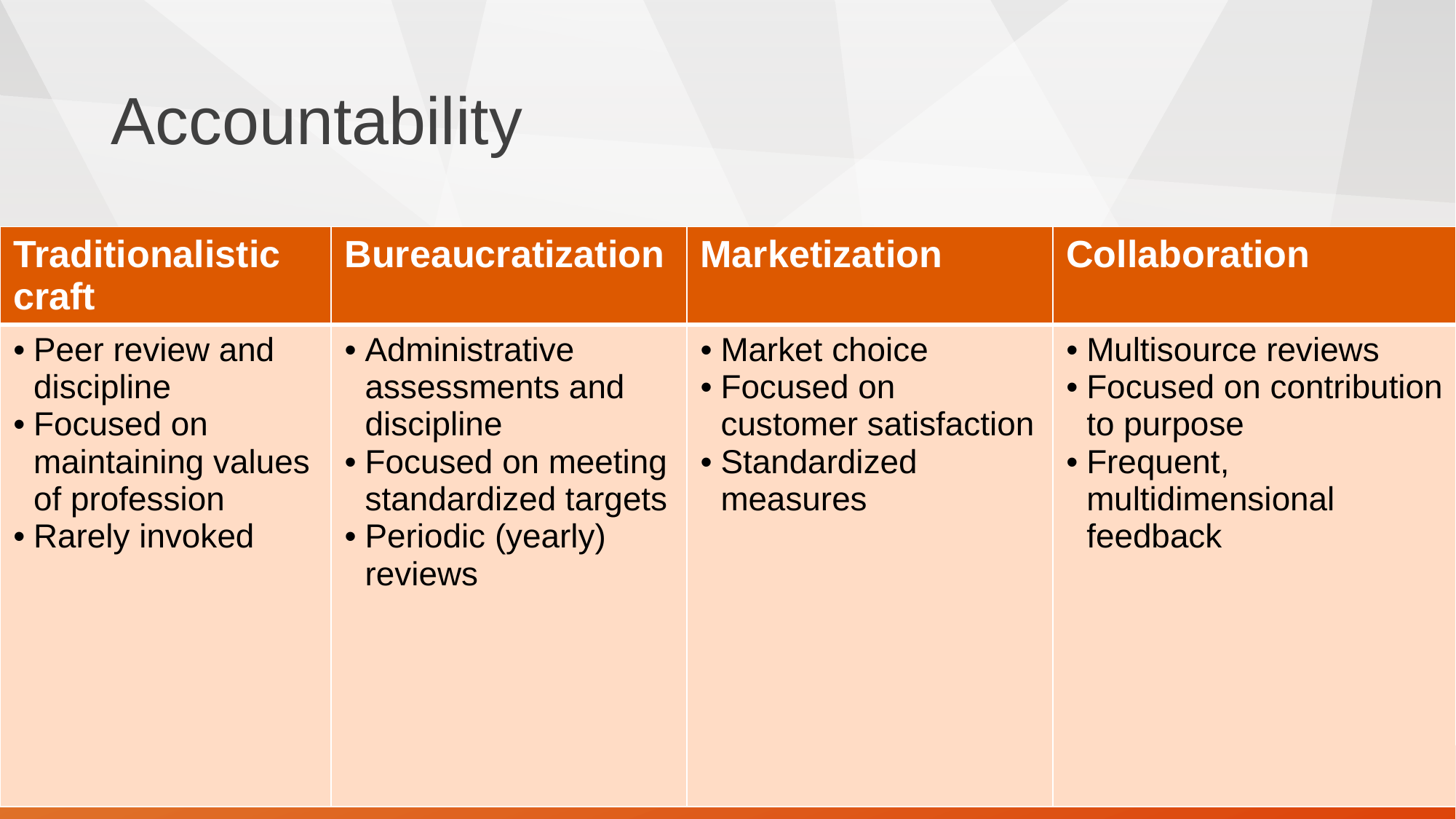

# Accountability
| Traditionalistic craft | Bureaucratization | Marketization | Collaboration |
| --- | --- | --- | --- |
| Peer review and discipline Focused on maintaining values of profession Rarely invoked | Administrative assessments and discipline Focused on meeting standardized targets Periodic (yearly) reviews | Market choice Focused on customer satisfaction Standardized measures | Multisource reviews Focused on contribution to purpose Frequent, multidimensional feedback |
17